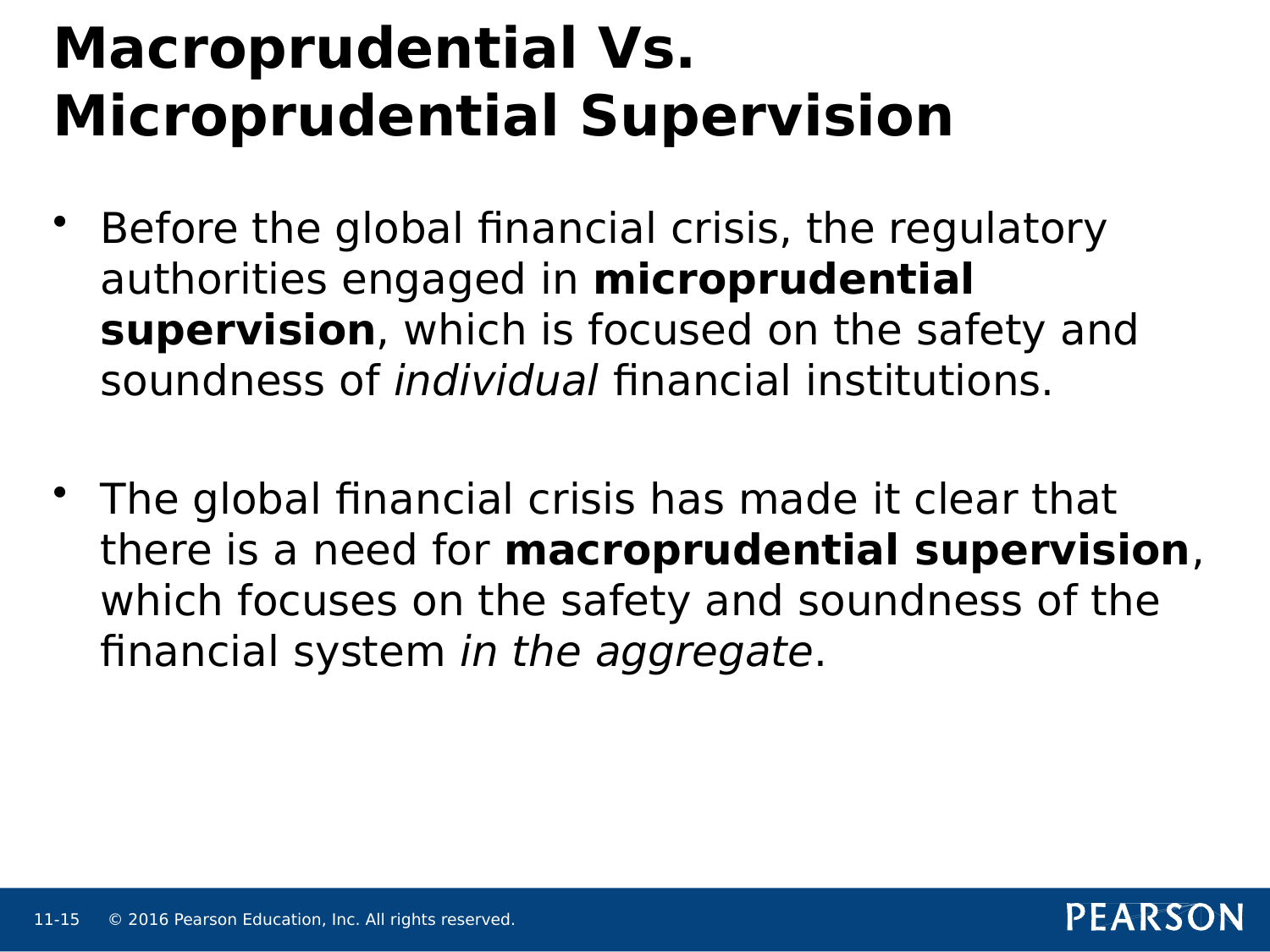

# Macroprudential Vs. Microprudential Supervision
Before the global financial crisis, the regulatory authorities engaged in microprudential supervision, which is focused on the safety and soundness of individual financial institutions.

The global financial crisis has made it clear that there is a need for macroprudential supervision, which focuses on the safety and soundness of the financial system in the aggregate.